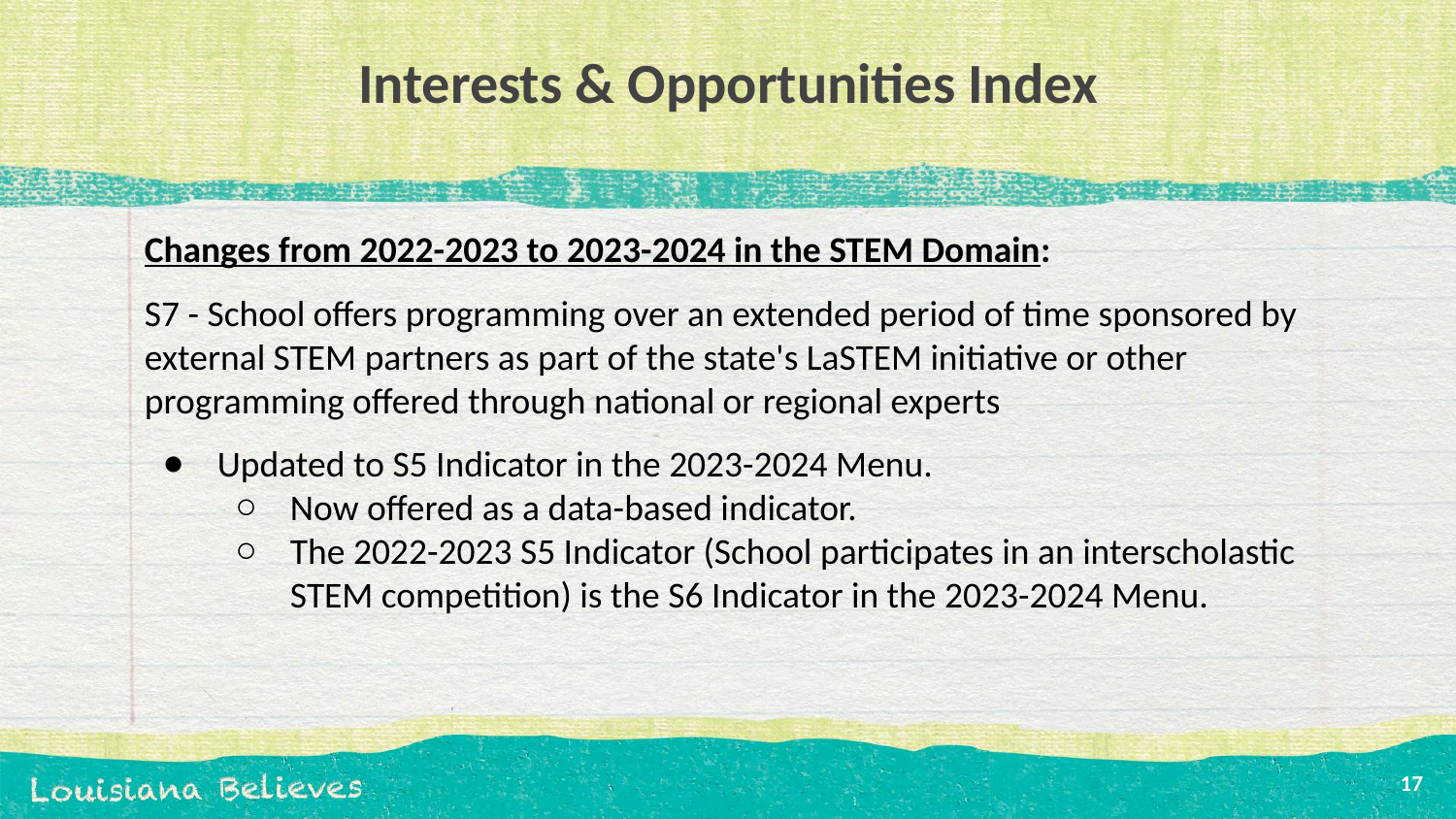

# Interests & Opportunities Index
Changes from 2022-2023 to 2023-2024 in the STEM Domain:
S7 - School offers programming over an extended period of time sponsored by external STEM partners as part of the state's LaSTEM initiative or other programming offered through national or regional experts
Updated to S5 Indicator in the 2023-2024 Menu.
Now offered as a data-based indicator.
The 2022-2023 S5 Indicator (School participates in an interscholastic STEM competition) is the S6 Indicator in the 2023-2024 Menu.